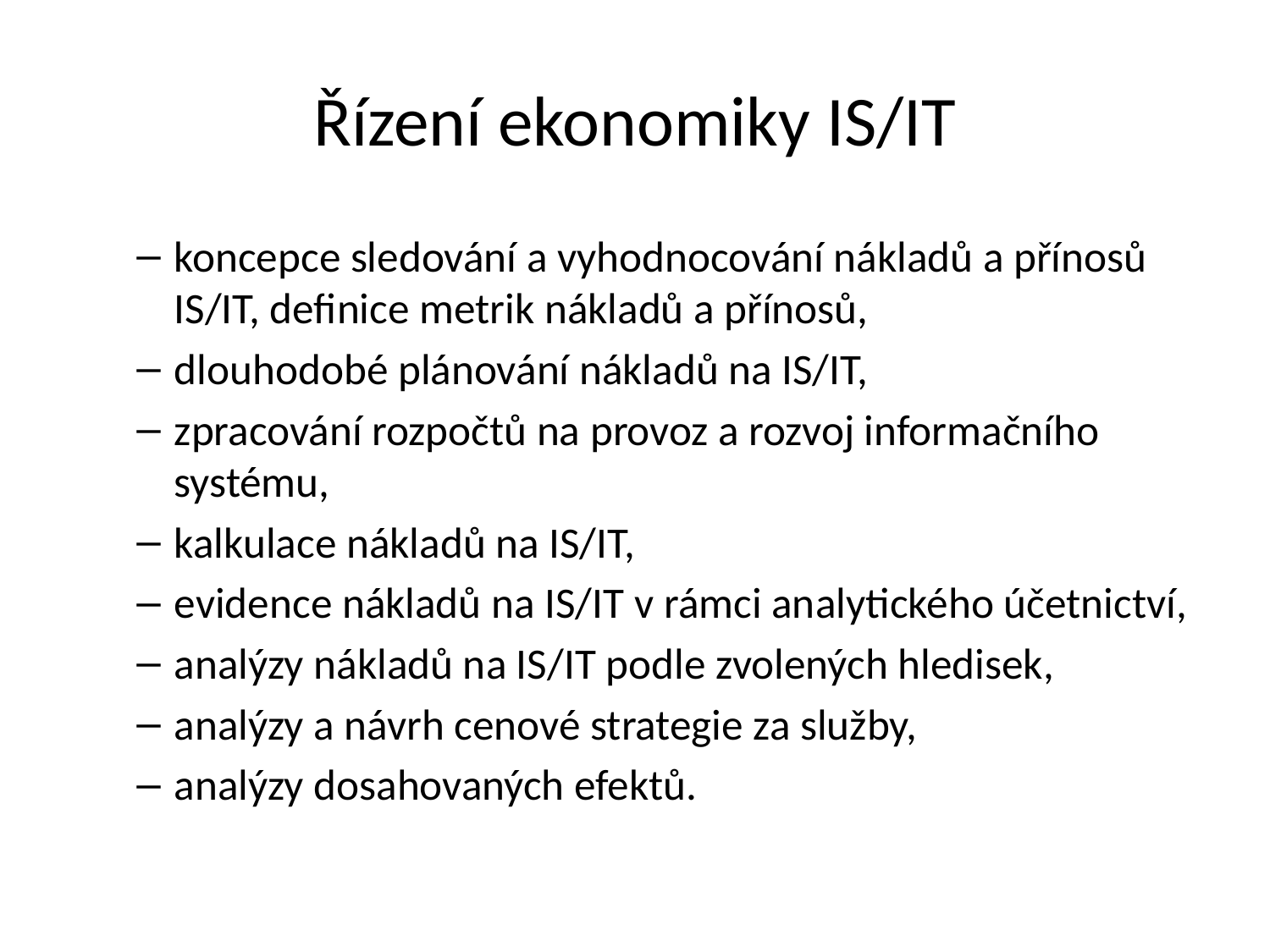

# Řízení ekonomiky IS/IT
koncepce sledování a vyhodnocování nákladů a přínosů IS/IT, definice metrik nákladů a přínosů,
dlouhodobé plánování nákladů na IS/IT,
zpracování rozpočtů na provoz a rozvoj informačního systému,
kalkulace nákladů na IS/IT,
evidence nákladů na IS/IT v rámci analytického účetnictví,
analýzy nákladů na IS/IT podle zvolených hledisek,
analýzy a návrh cenové strategie za služby,
analýzy dosahovaných efektů.